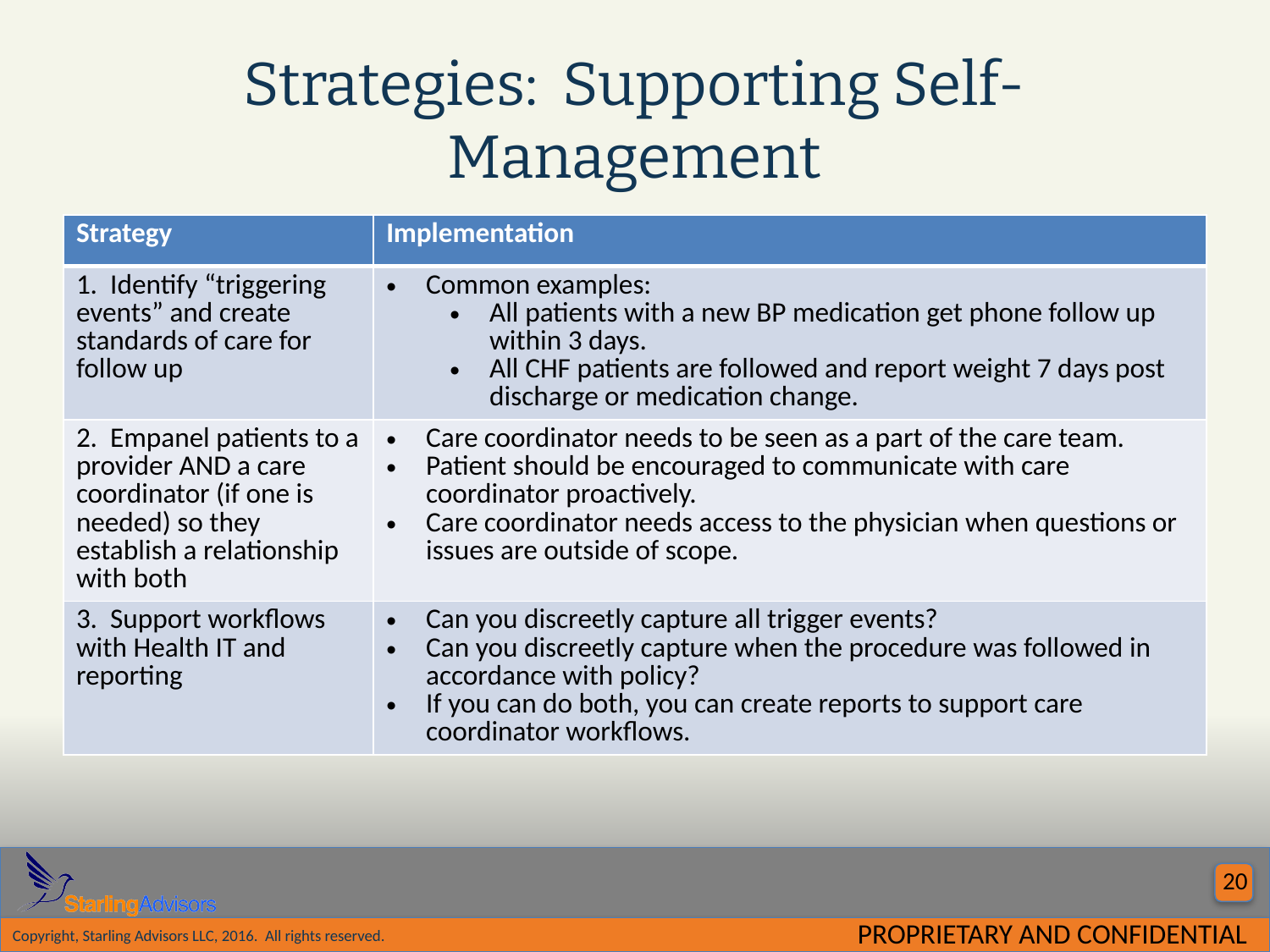

# Strategies:  Supporting Self-Management
| Strategy | Implementation |
| --- | --- |
| 1. Identify “triggering events” and create standards of care for follow up | Common examples: All patients with a new BP medication get phone follow up within 3 days. All CHF patients are followed and report weight 7 days post discharge or medication change. |
| 2. Empanel patients to a provider AND a care coordinator (if one is needed) so they establish a relationship with both | Care coordinator needs to be seen as a part of the care team. Patient should be encouraged to communicate with care coordinator proactively. Care coordinator needs access to the physician when questions or issues are outside of scope. |
| 3. Support workflows with Health IT and reporting | Can you discreetly capture all trigger events? Can you discreetly capture when the procedure was followed in accordance with policy? If you can do both, you can create reports to support care coordinator workflows. |